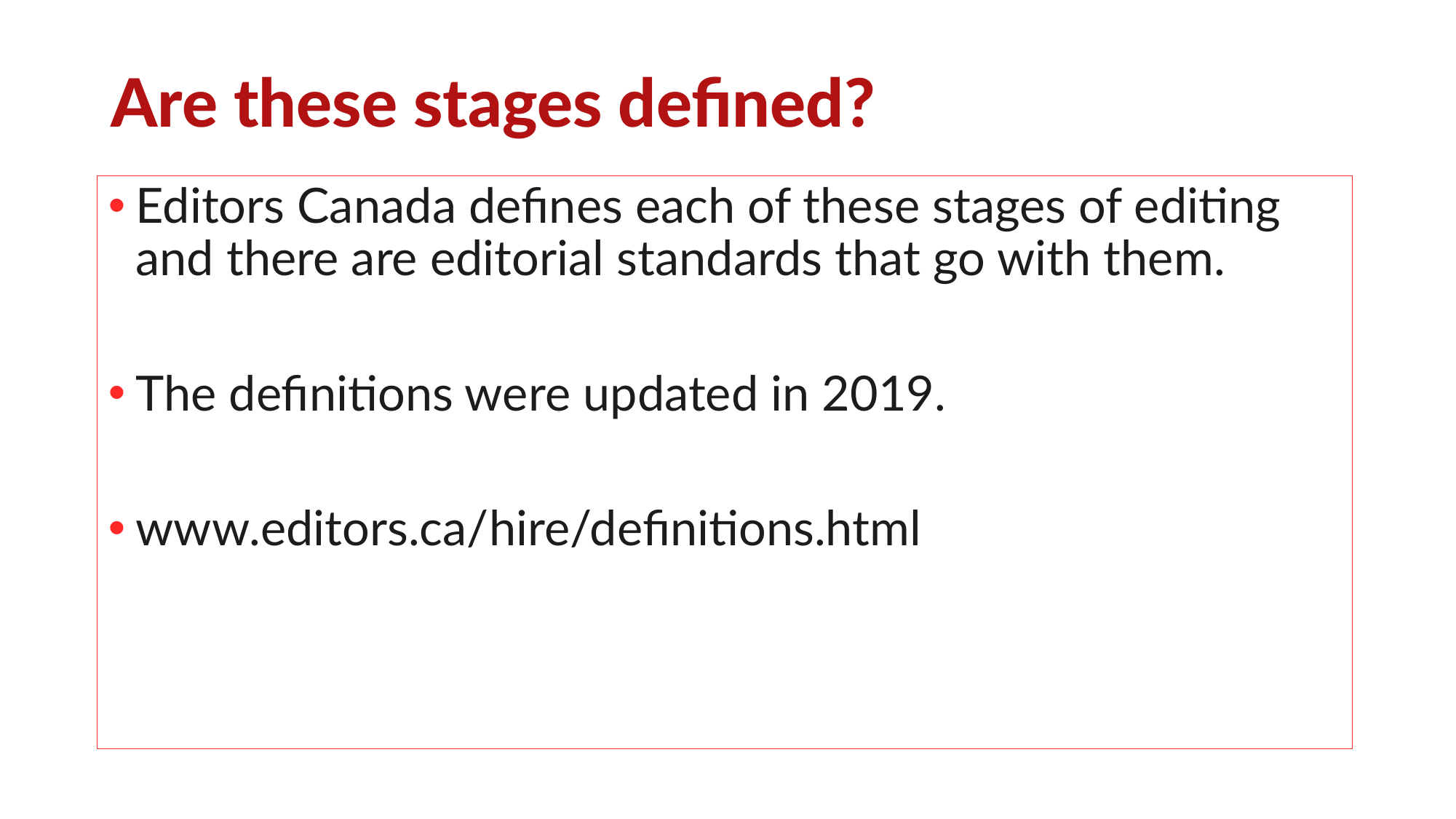

# Are these stages defined?
Editors Canada defines each of these stages of editing
and there are editorial standards that go with them.

The definitions were updated in 2019.

www.editors.ca/hire/definitions.html